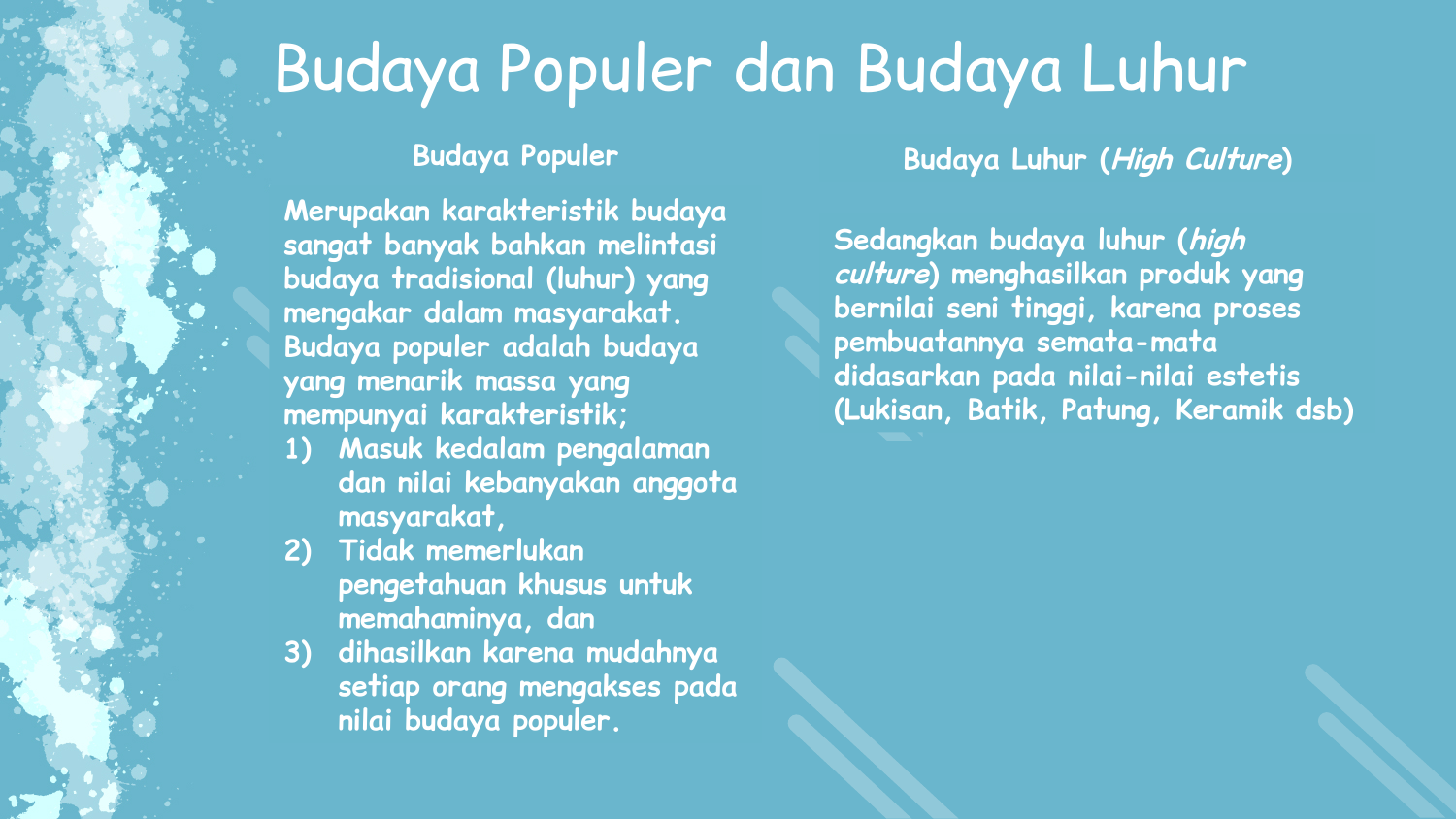

Budaya Populer dan Budaya Luhur
Budaya Populer
Merupakan karakteristik budaya sangat banyak bahkan melintasi budaya tradisional (luhur) yang mengakar dalam masyarakat. Budaya populer adalah budaya yang menarik massa yang mempunyai karakteristik;
Masuk kedalam pengalaman dan nilai kebanyakan anggota masyarakat,
Tidak memerlukan pengetahuan khusus untuk memahaminya, dan
dihasilkan karena mudahnya setiap orang mengakses pada nilai budaya populer.
Budaya Luhur (High Culture)
Sedangkan budaya luhur (high culture) menghasilkan produk yang bernilai seni tinggi, karena proses pembuatannya semata-mata didasarkan pada nilai-nilai estetis (Lukisan, Batik, Patung, Keramik dsb)